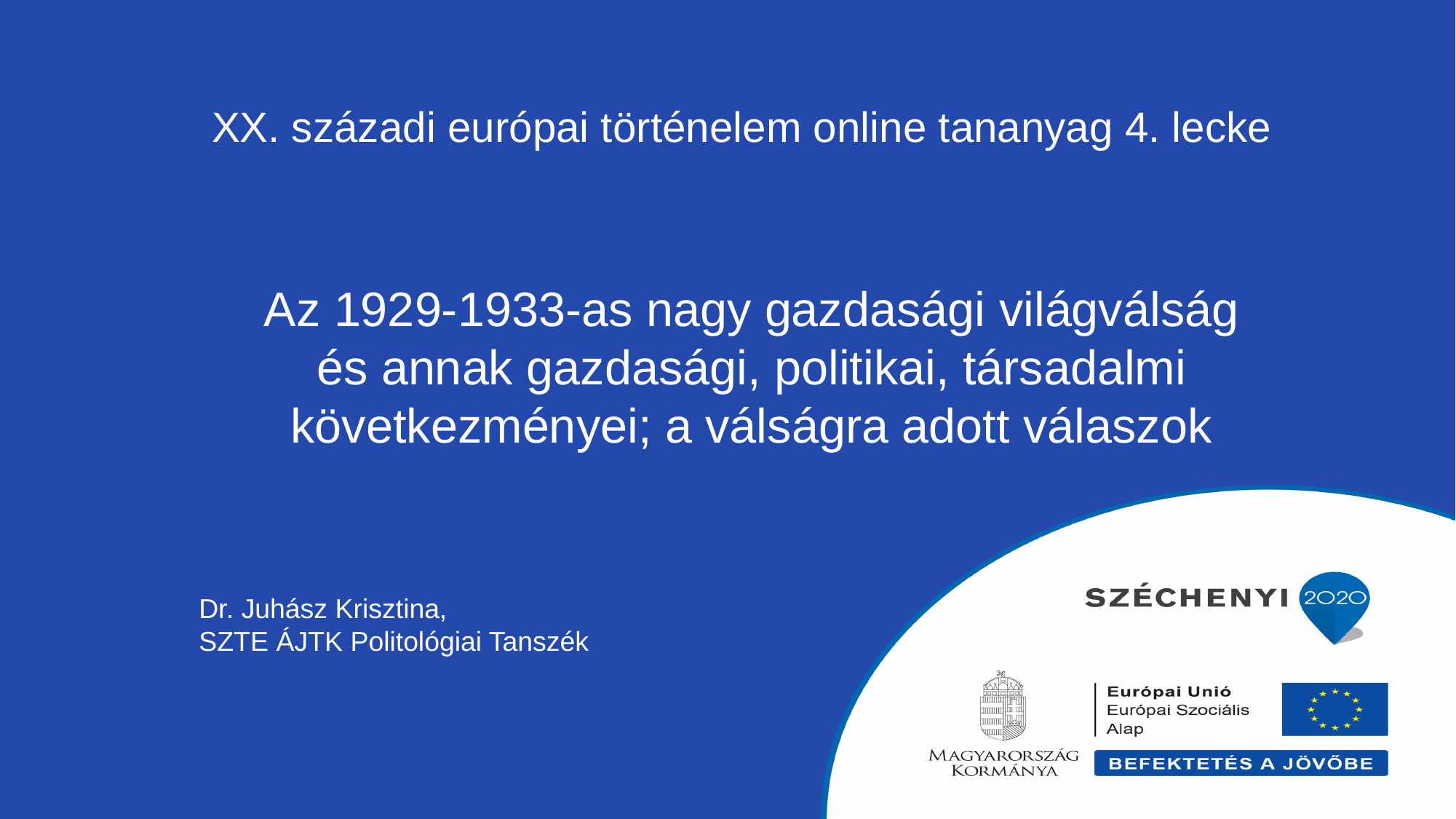

#
XX. századi európai történelem online tananyag 4. lecke
Az 1929-1933-as nagy gazdasági világválság és annak gazdasági, politikai, társadalmi következményei; a válságra adott válaszok
Dr. Juhász Krisztina,
SZTE ÁJTK Politológiai Tanszék